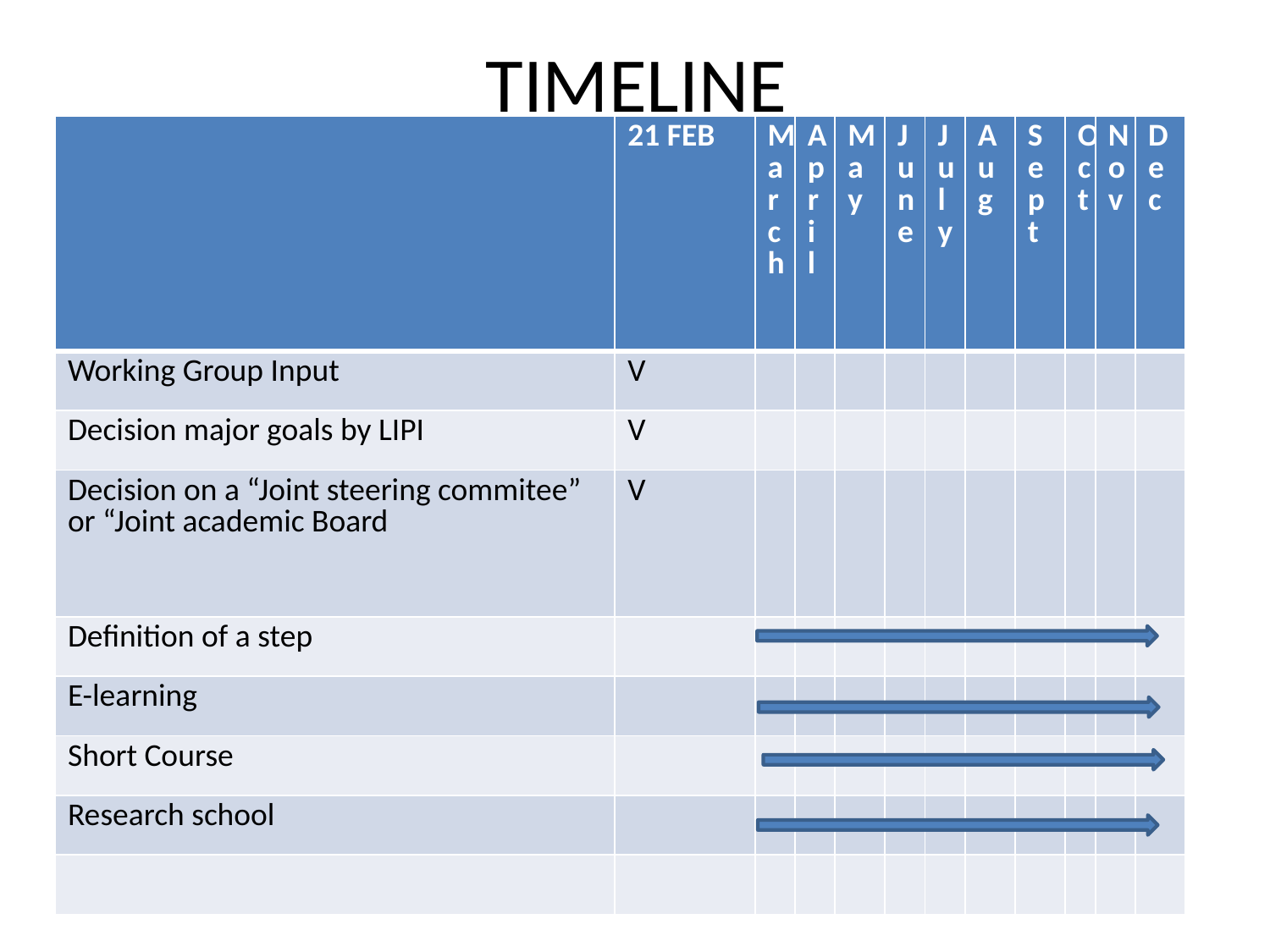

# TIMELINE
|  | 21 FEB | March | April | May | June | July | Aug | Sept | Oct | Nov | Dec |
| --- | --- | --- | --- | --- | --- | --- | --- | --- | --- | --- | --- |
| Working Group Input | V |  |  |  |  |  |  |  |  |  |  |
| Decision major goals by LIPI | V |  |  |  |  |  |  |  |  |  |  |
| Decision on a “Joint steering commitee” or “Joint academic Board | V |  |  |  |  |  |  |  |  |  |  |
| Definition of a step |  |  |  |  |  |  |  |  |  |  |  |
| E-learning |  |  |  |  |  |  |  |  |  |  |  |
| Short Course |  |  |  |  |  |  |  |  |  |  |  |
| Research school |  |  |  |  |  |  |  |  |  |  |  |
|  |  |  |  |  |  |  |  |  |  |  |  |